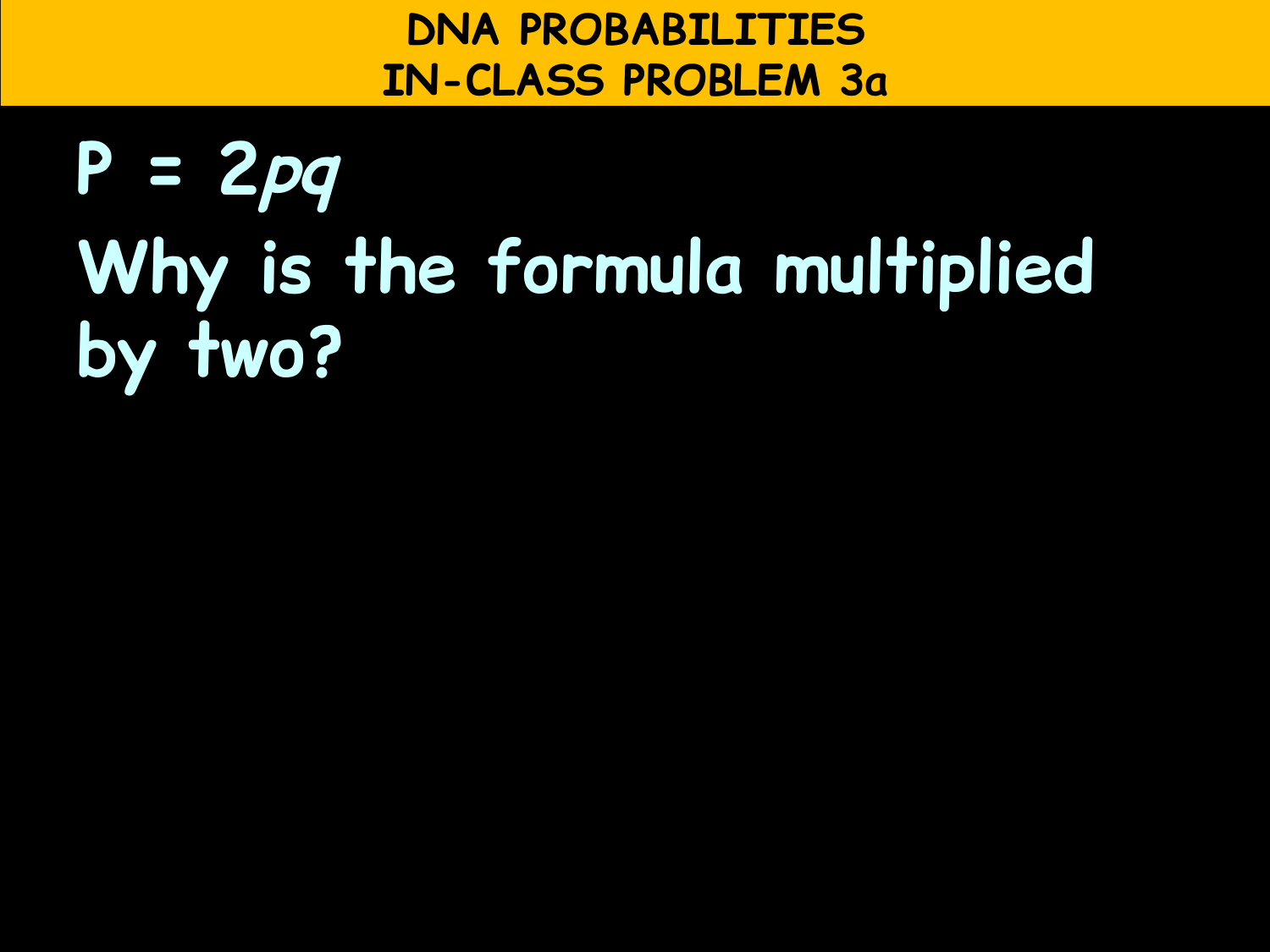

DNA PROBABILITIES
IN-CLASS PROBLEM 3a
P = 2pq
Why is the formula multiplied by two?